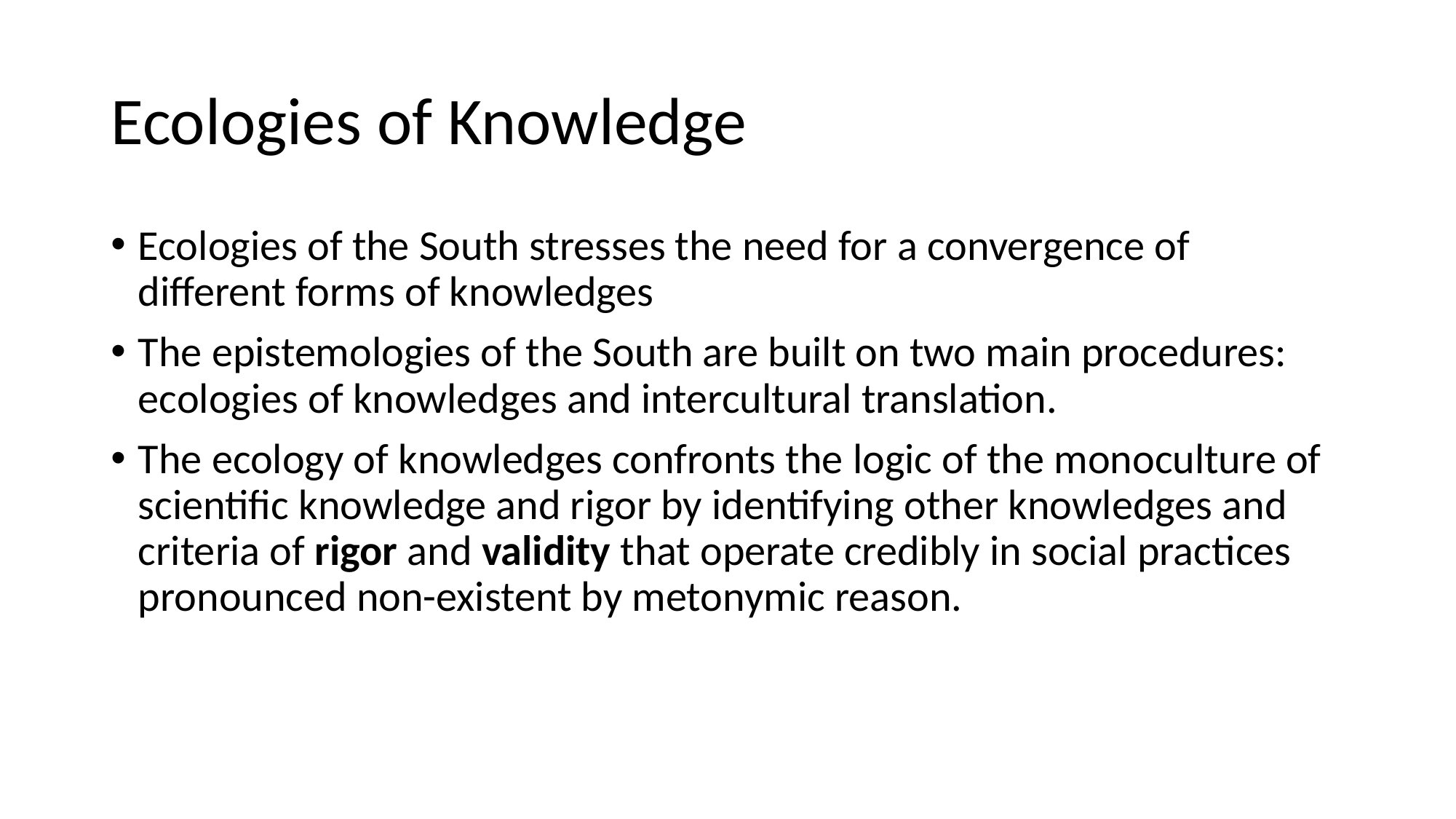

# Ecologies of Knowledge
Ecologies of the South stresses the need for a convergence of different forms of knowledges
The epistemologies of the South are built on two main procedures: ecologies of knowledges and intercultural translation.
The ecology of knowledges confronts the logic of the monoculture of scientific knowledge and rigor by identifying other knowledges and criteria of rigor and validity that operate credibly in social practices pronounced non-existent by metonymic reason.